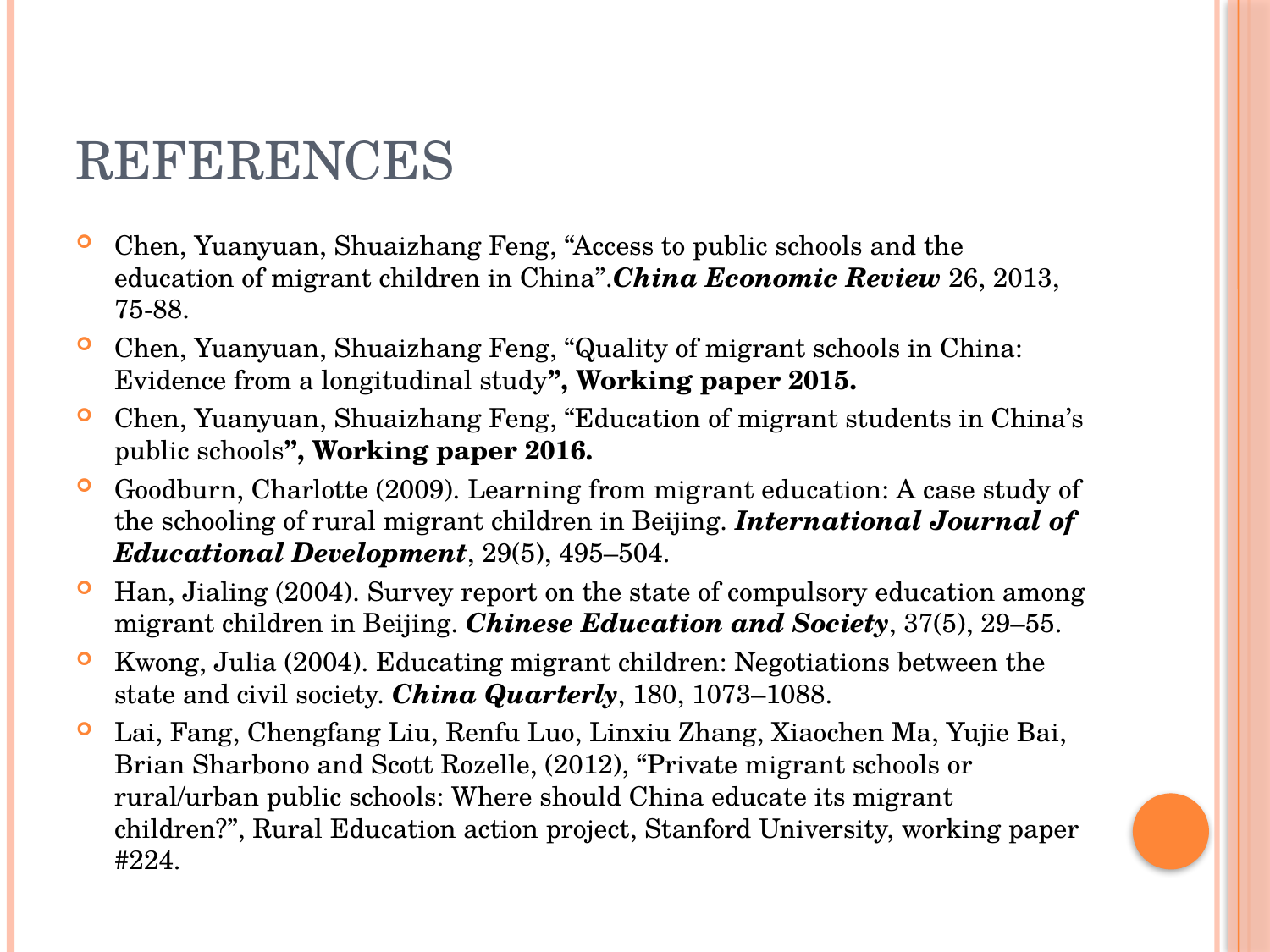

# references
Chen, Yuanyuan, Shuaizhang Feng, “Access to public schools and the education of migrant children in China”.China Economic Review 26, 2013, 75-88.
Chen, Yuanyuan, Shuaizhang Feng, “Quality of migrant schools in China: Evidence from a longitudinal study”, Working paper 2015.
Chen, Yuanyuan, Shuaizhang Feng, “Education of migrant students in China’s public schools”, Working paper 2016.
Goodburn, Charlotte (2009). Learning from migrant education: A case study of the schooling of rural migrant children in Beijing. International Journal of Educational Development, 29(5), 495–504.
Han, Jialing (2004). Survey report on the state of compulsory education among migrant children in Beijing. Chinese Education and Society, 37(5), 29–55.
Kwong, Julia (2004). Educating migrant children: Negotiations between the state and civil society. China Quarterly, 180, 1073–1088.
Lai, Fang, Chengfang Liu, Renfu Luo, Linxiu Zhang, Xiaochen Ma, Yujie Bai, Brian Sharbono and Scott Rozelle, (2012), “Private migrant schools or rural/urban public schools: Where should China educate its migrant children?”, Rural Education action project, Stanford University, working paper #224.